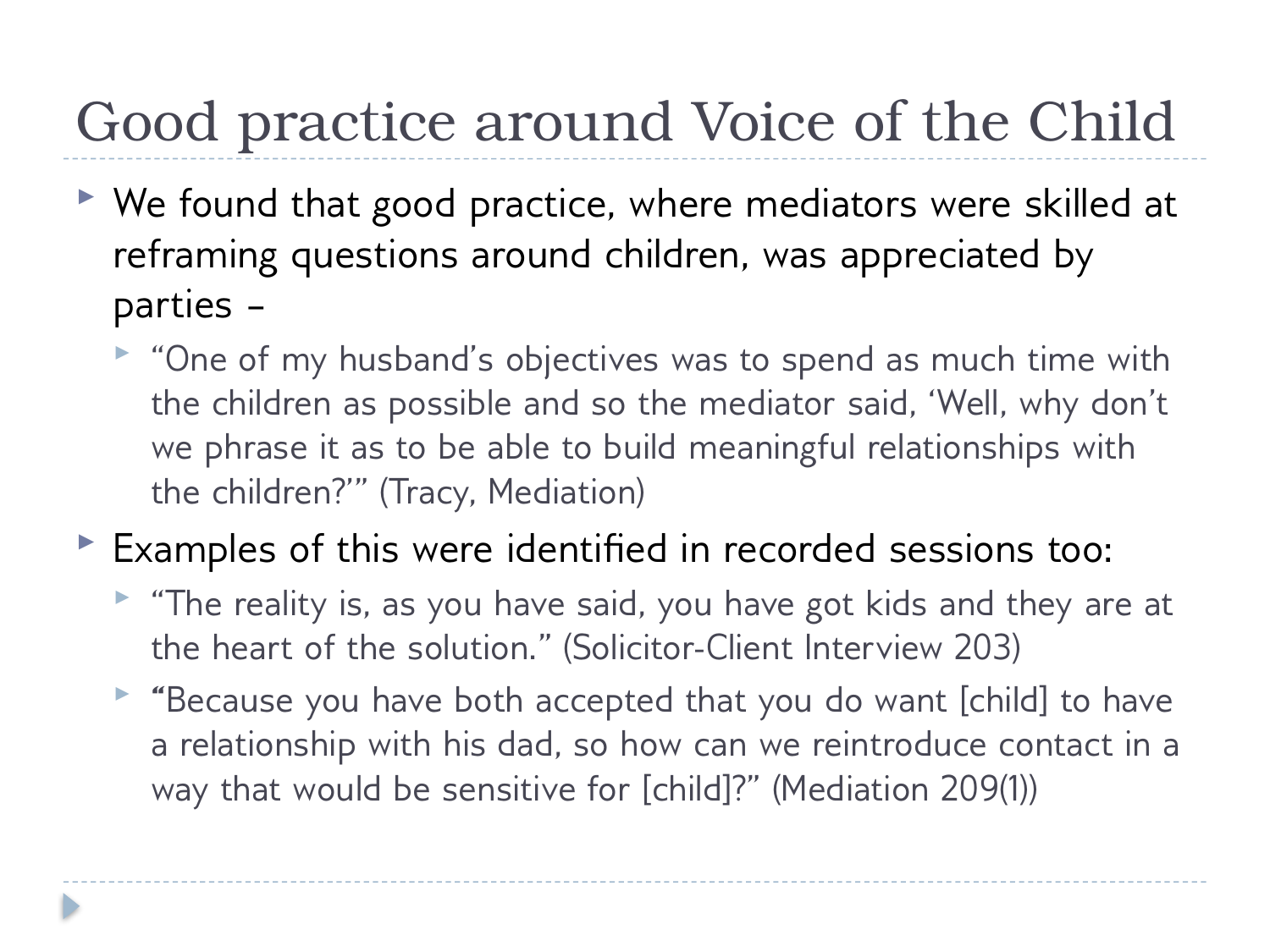

# Good practice around Voice of the Child
We found that good practice, where mediators were skilled at reframing questions around children, was appreciated by parties –
“One of my husband’s objectives was to spend as much time with the children as possible and so the mediator said, ‘Well, why don’t we phrase it as to be able to build meaningful relationships with the children?’” (Tracy, Mediation)
Examples of this were identified in recorded sessions too:
“The reality is, as you have said, you have got kids and they are at the heart of the solution.” (Solicitor-Client Interview 203)
“Because you have both accepted that you do want [child] to have a relationship with his dad, so how can we reintroduce contact in a way that would be sensitive for [child]?” (Mediation 209(1))